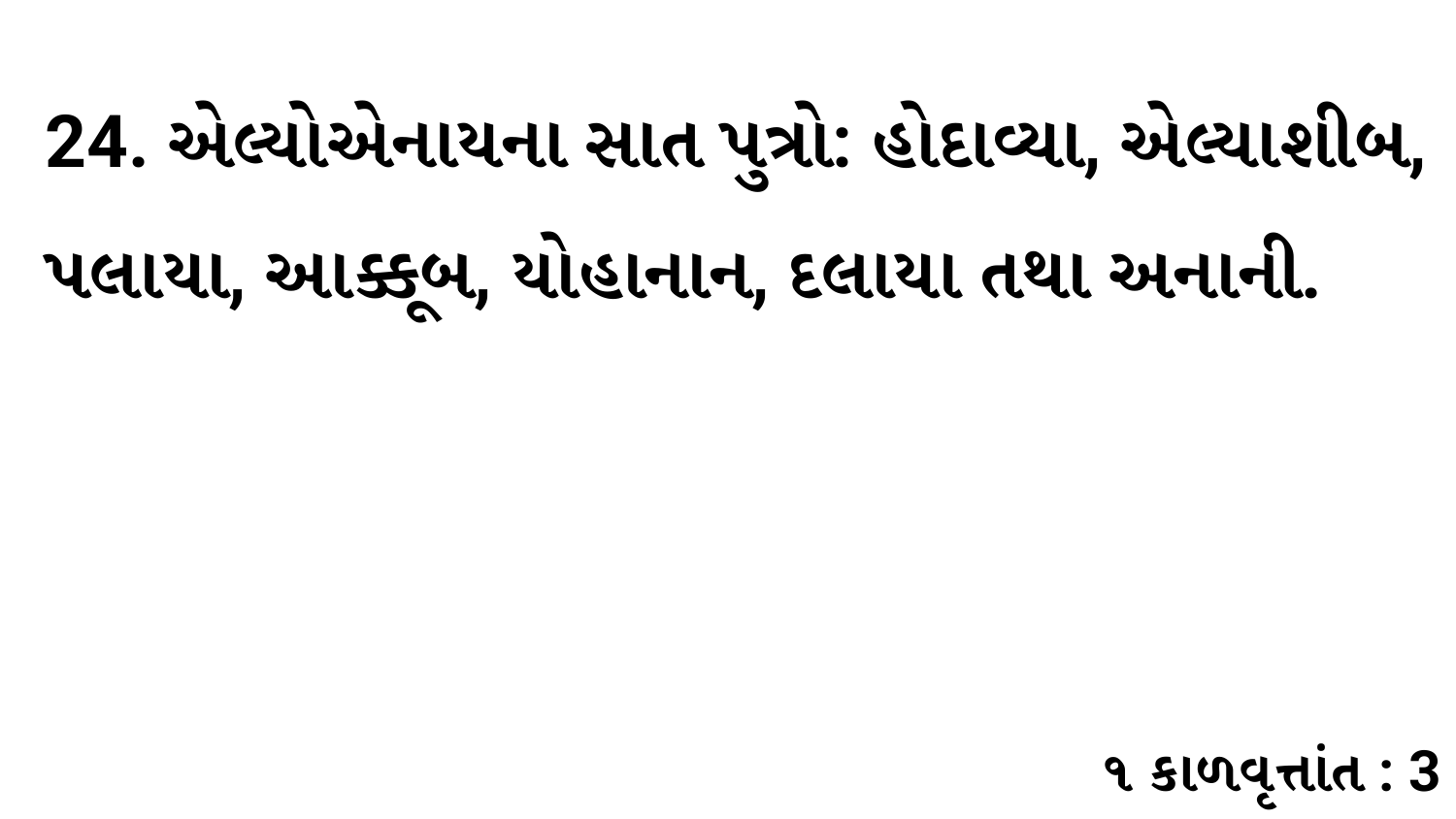

24. એલ્યોએનાયના સાત પુત્રો: હોદાવ્યા, એલ્યાશીબ, પલાયા, આક્કૂબ, યોહાનાન, દલાયા તથા અનાની.
૧ કાળવૃત્તાંત : 3